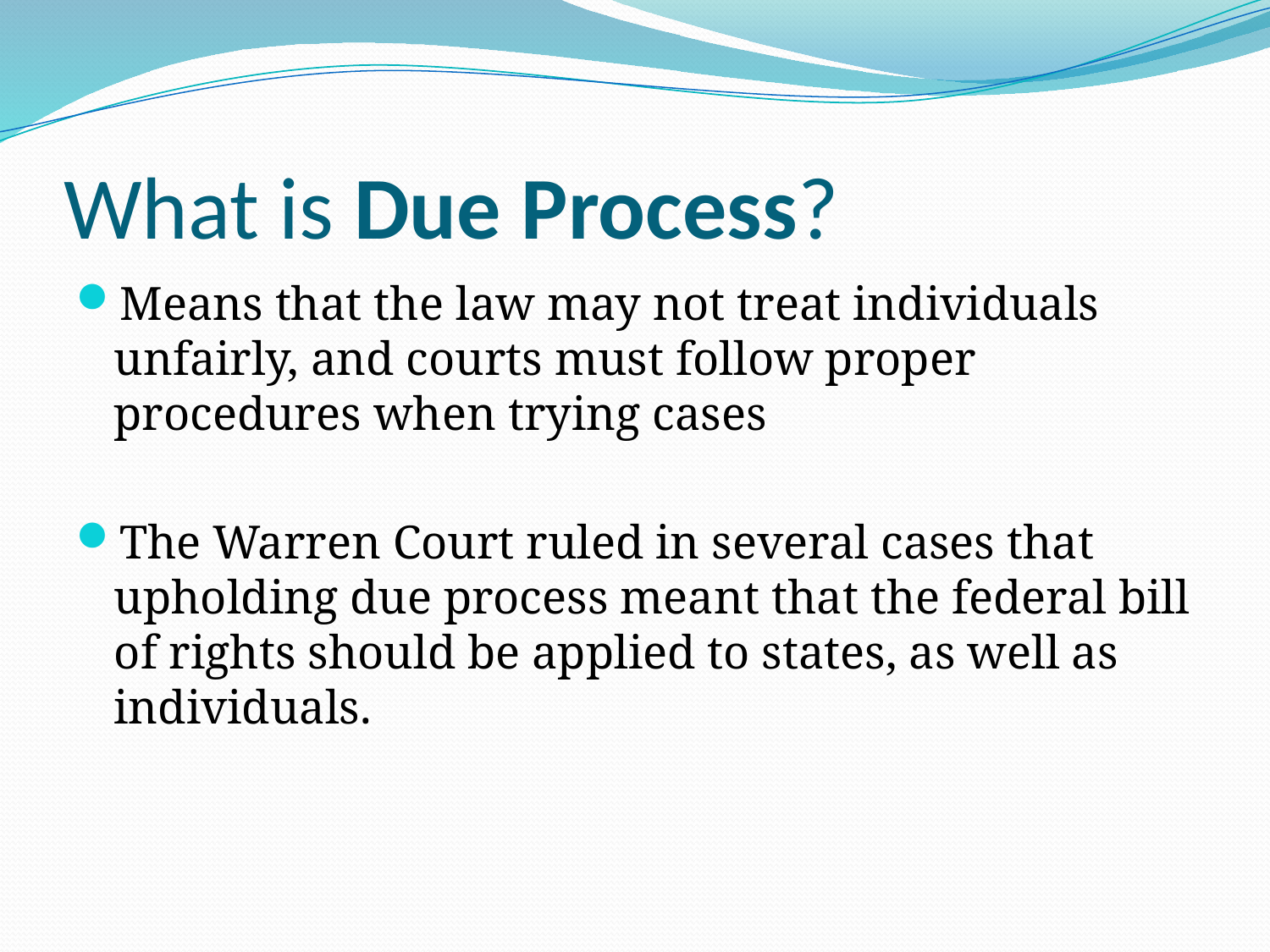

# What is Due Process?
Means that the law may not treat individuals unfairly, and courts must follow proper procedures when trying cases

The Warren Court ruled in several cases that upholding due process meant that the federal bill of rights should be applied to states, as well as individuals.